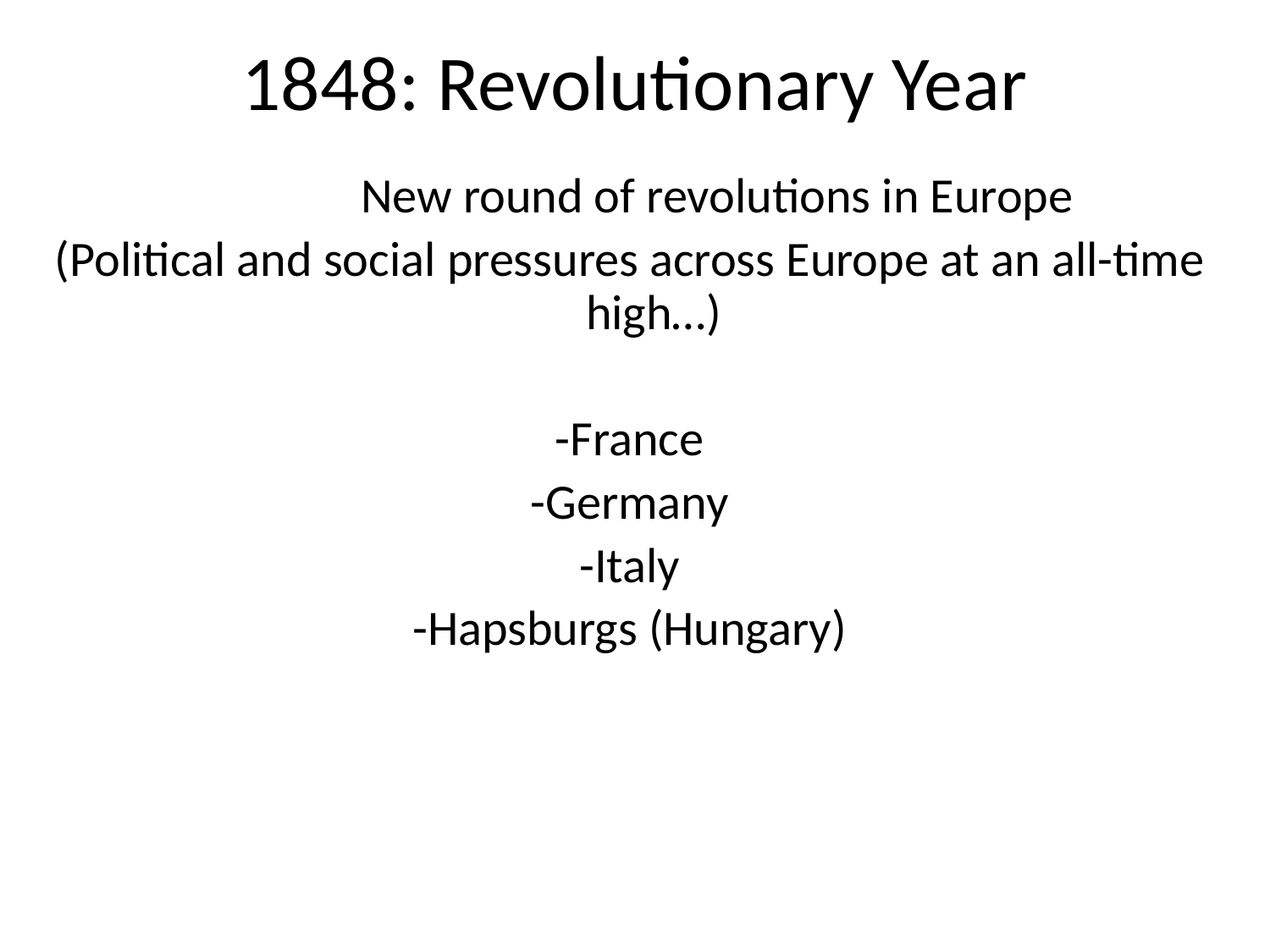

# 1848: Revolutionary Year
		New round of revolutions in Europe
(Political and social pressures across Europe at an all-time high…)

-France
-Germany
-Italy
-Hapsburgs (Hungary)